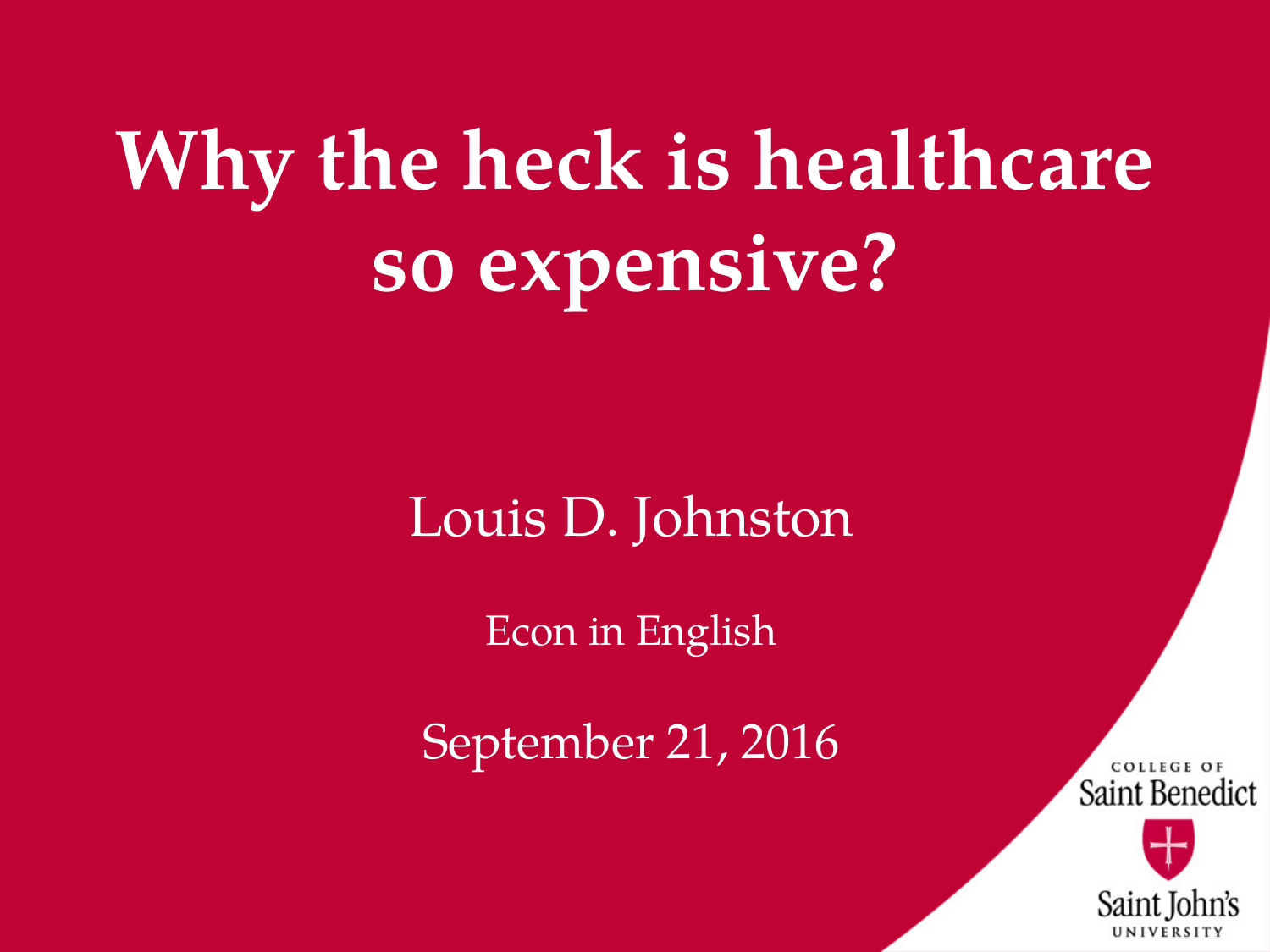

# Why the heck is healthcare so expensive?
Louis D. Johnston

Econ in English

September 21, 2016